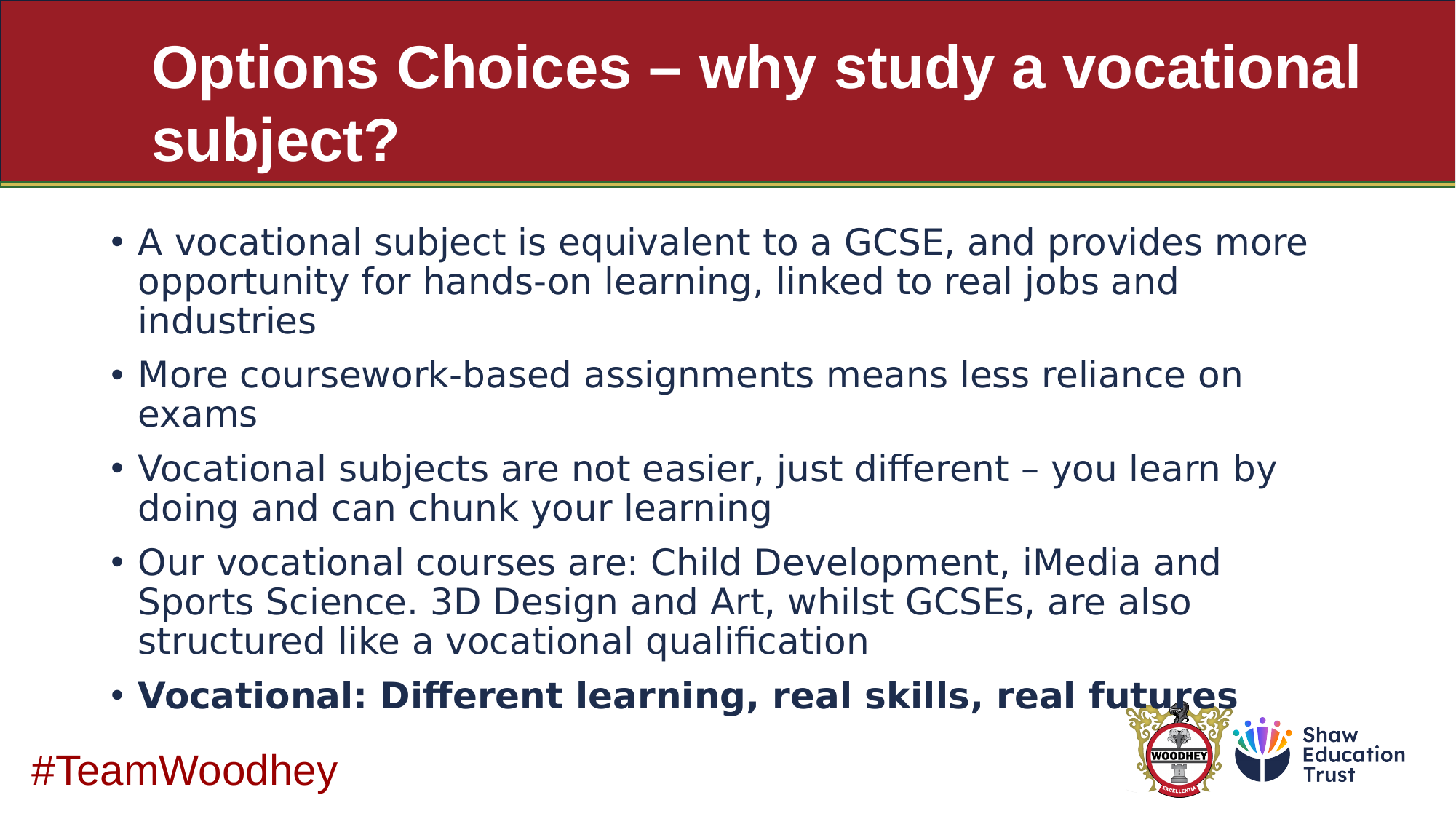

# Options Choices – why study a vocational subject?
A vocational subject is equivalent to a GCSE, and provides more opportunity for hands-on learning, linked to real jobs and industries
More coursework-based assignments means less reliance on exams
Vocational subjects are not easier, just different – you learn by doing and can chunk your learning
Our vocational courses are: Child Development, iMedia and Sports Science. 3D Design and Art, whilst GCSEs, are also structured like a vocational qualification
Vocational: Different learning, real skills, real futures

#TeamWoodhey